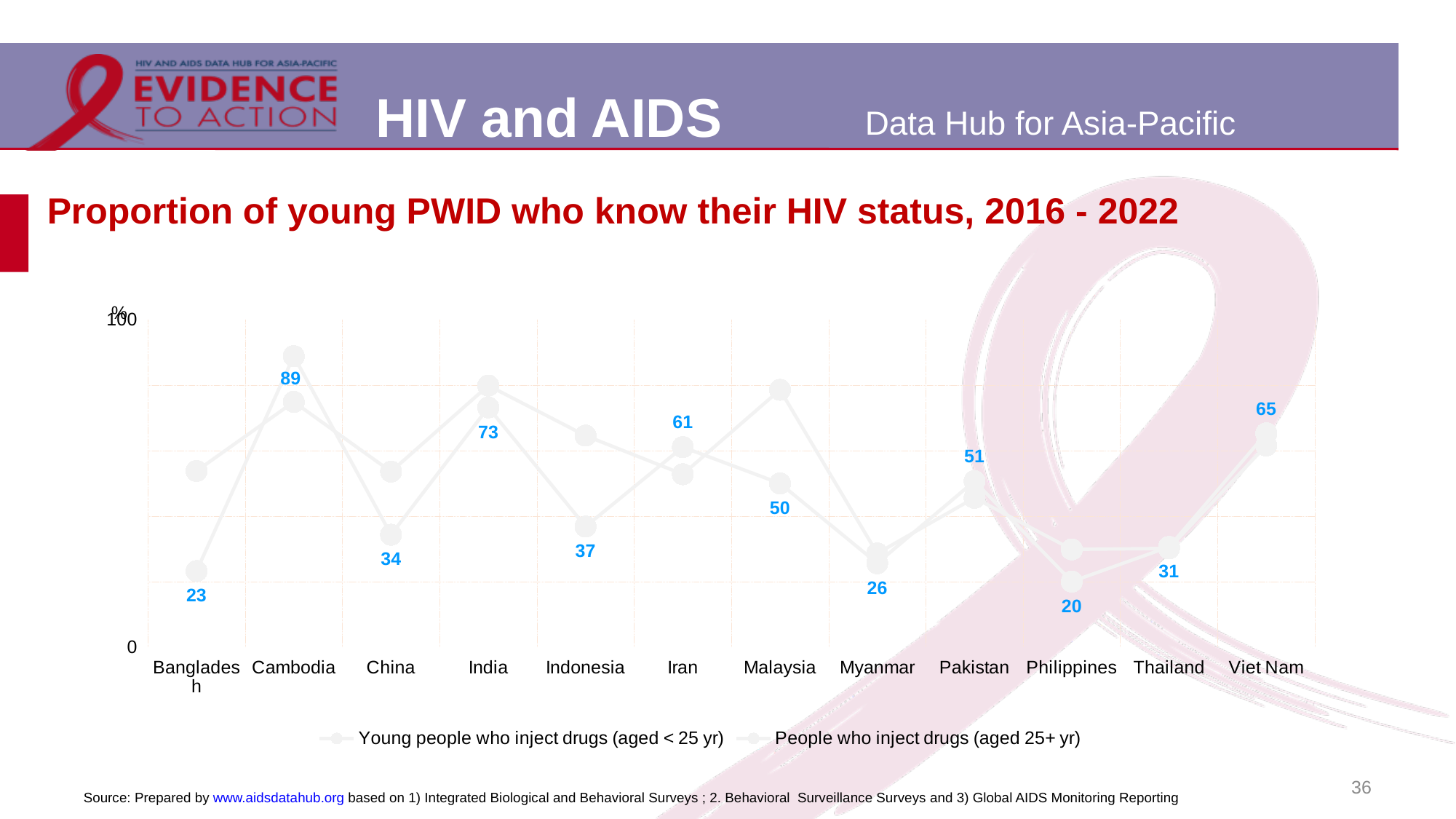

# Proportion of young PWID who know their HIV status, 2016 - 2022

### Chart

| Category | Young people who inject drugs (aged < 25 yr) | People who inject drugs (aged 25+ yr) |
|---|---|---|
| Bangladesh | 23.2 | 53.8 |
| Cambodia | 88.9 | 74.9 |
| China | 34.3 | 53.6 |
| India | 73.2 | 79.9 |
| Indonesia | 36.8 | 64.6 |
| Iran | 61.1 | 52.8 |
| Malaysia | 50.0 | 78.6 |
| Myanmar | 25.6 | 28.6 |
| Pakistan | 50.7 | 45.6 |
| Philippines | 20.0 | 29.83 |
| Thailand | 30.59 | 30.13 |
| Viet Nam | 65.3 | 61.6 |
36
Source: Prepared by www.aidsdatahub.org based on 1) Integrated Biological and Behavioral Surveys ; 2. Behavioral  Surveillance Surveys and 3) Global AIDS Monitoring Reporting